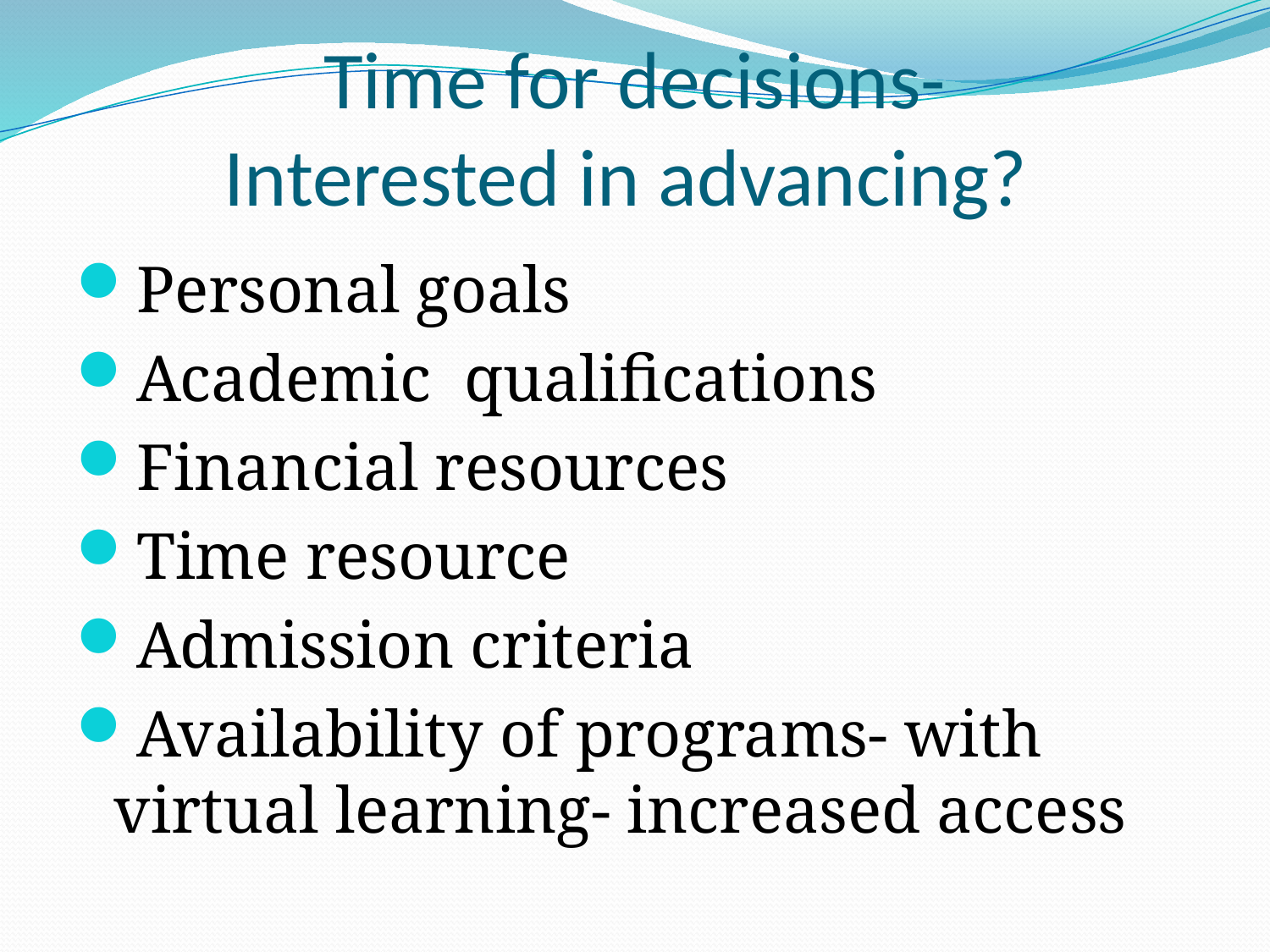

# Time for decisions- Interested in advancing?
Personal goals
Academic  qualifications
Financial resources
Time resource
Admission criteria
Availability of programs- with virtual learning- increased access